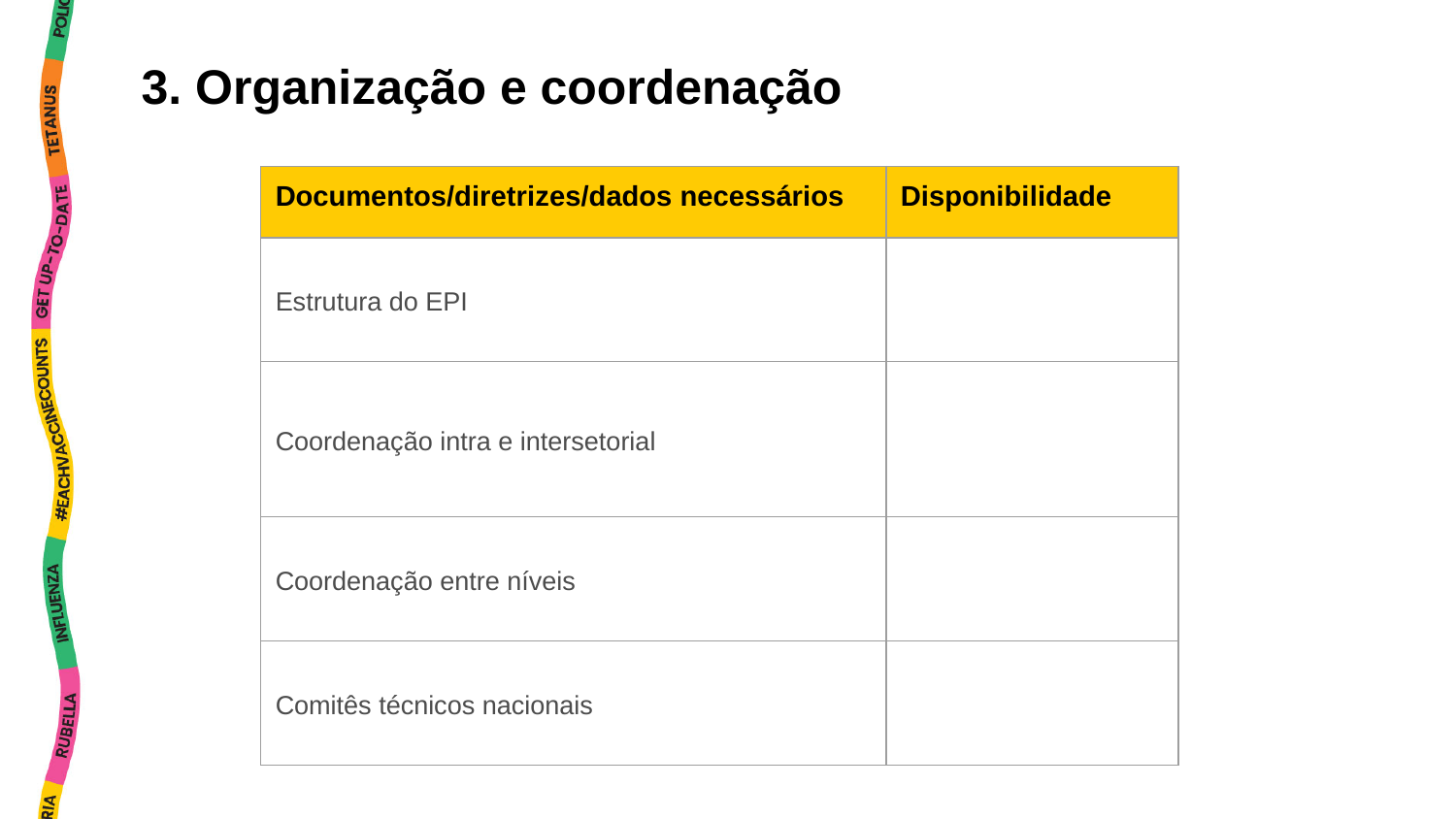

3. Organização e coordenação
| Documentos/diretrizes/dados necessários | Disponibilidade |
| --- | --- |
| Estrutura do EPI |  |
| Coordenação intra e intersetorial |  |
| Coordenação entre níveis |  |
| Comitês técnicos nacionais |  |